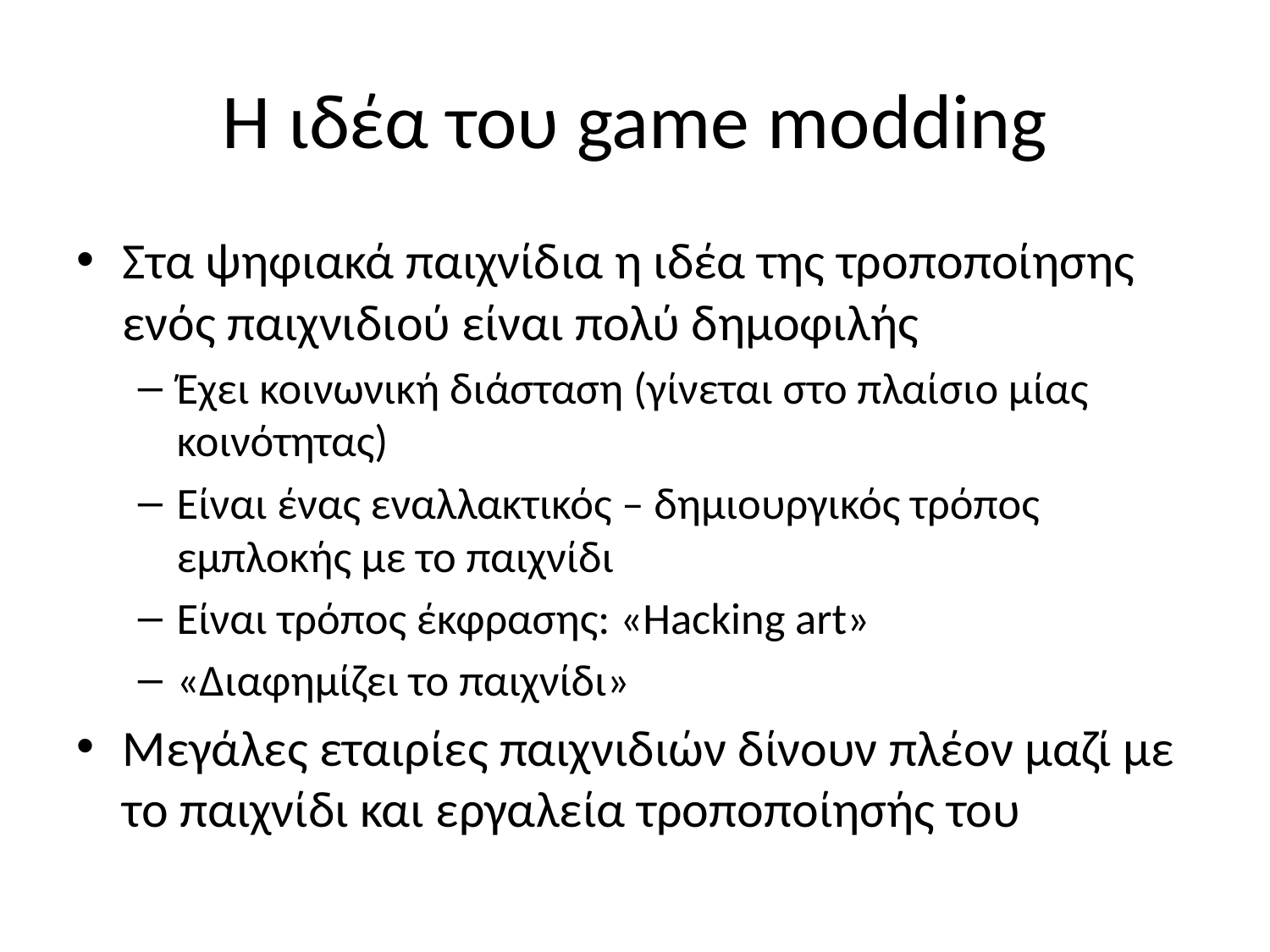

# Η ιδέα του game modding
Στα ψηφιακά παιχνίδια η ιδέα της τροποποίησης ενός παιχνιδιού είναι πολύ δημοφιλής
Έχει κοινωνική διάσταση (γίνεται στο πλαίσιο μίας κοινότητας)
Είναι ένας εναλλακτικός – δημιουργικός τρόπος εμπλοκής με το παιχνίδι
Είναι τρόπος έκφρασης: «Hacking art»
«Διαφημίζει το παιχνίδι»
Μεγάλες εταιρίες παιχνιδιών δίνουν πλέον μαζί με το παιχνίδι και εργαλεία τροποποίησής του